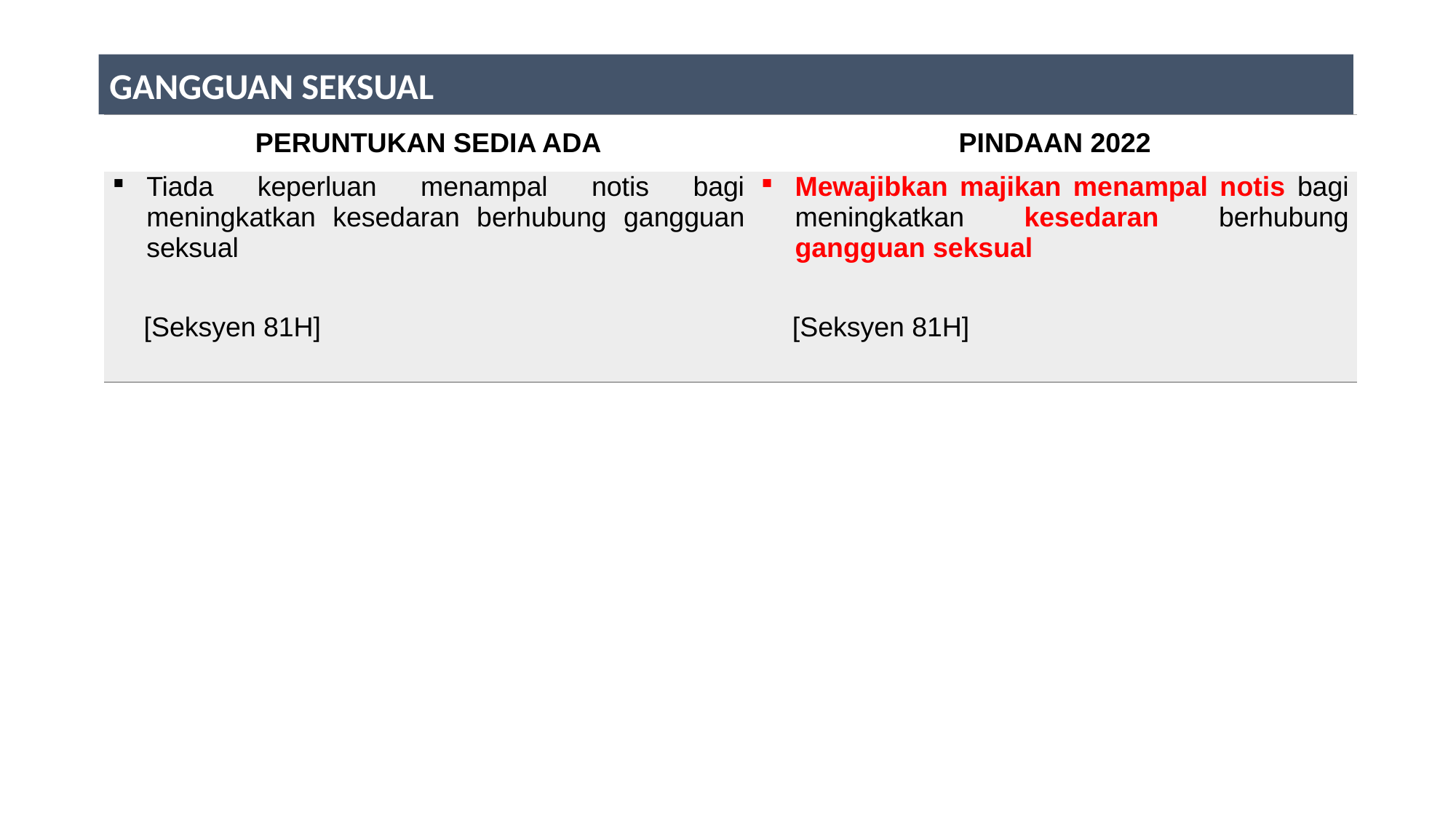

GANGGUAN SEKSUAL
| PERUNTUKAN SEDIA ADA | PINDAAN 2022 |
| --- | --- |
| Tiada keperluan menampal notis bagi meningkatkan kesedaran berhubung gangguan seksual [Seksyen 81H] | Mewajibkan majikan menampal notis bagi meningkatkan kesedaran berhubung gangguan seksual [Seksyen 81H] |